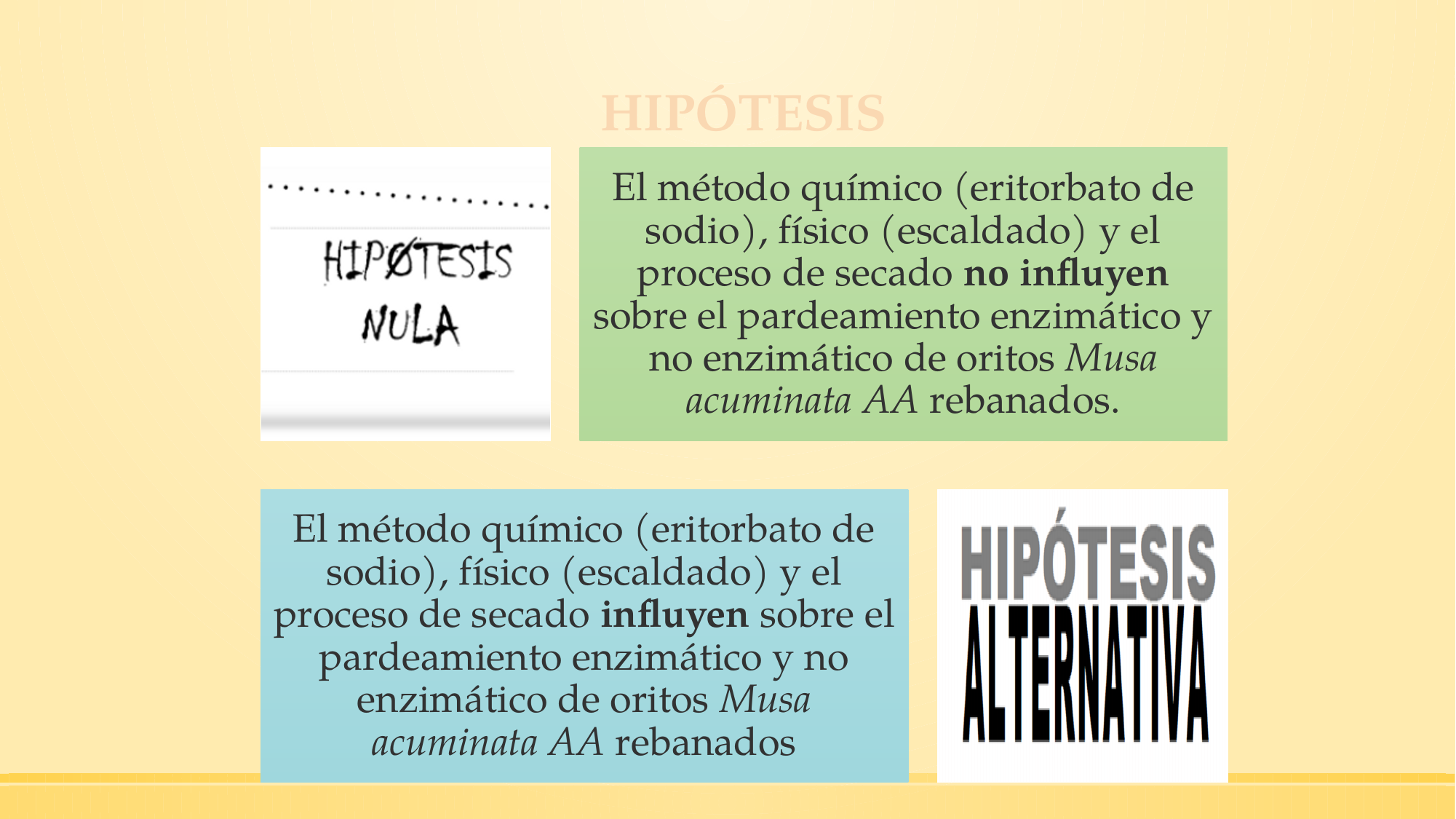

# HIPÓTESIS
El método químico (eritorbato de sodio), físico (escaldado) y el proceso de secado no influyen sobre el pardeamiento enzimático y no enzimático de oritos Musa acuminata AA rebanados.
El método químico (eritorbato de sodio), físico (escaldado) y el proceso de secado influyen sobre el pardeamiento enzimático y no enzimático de oritos Musa acuminata AA rebanados